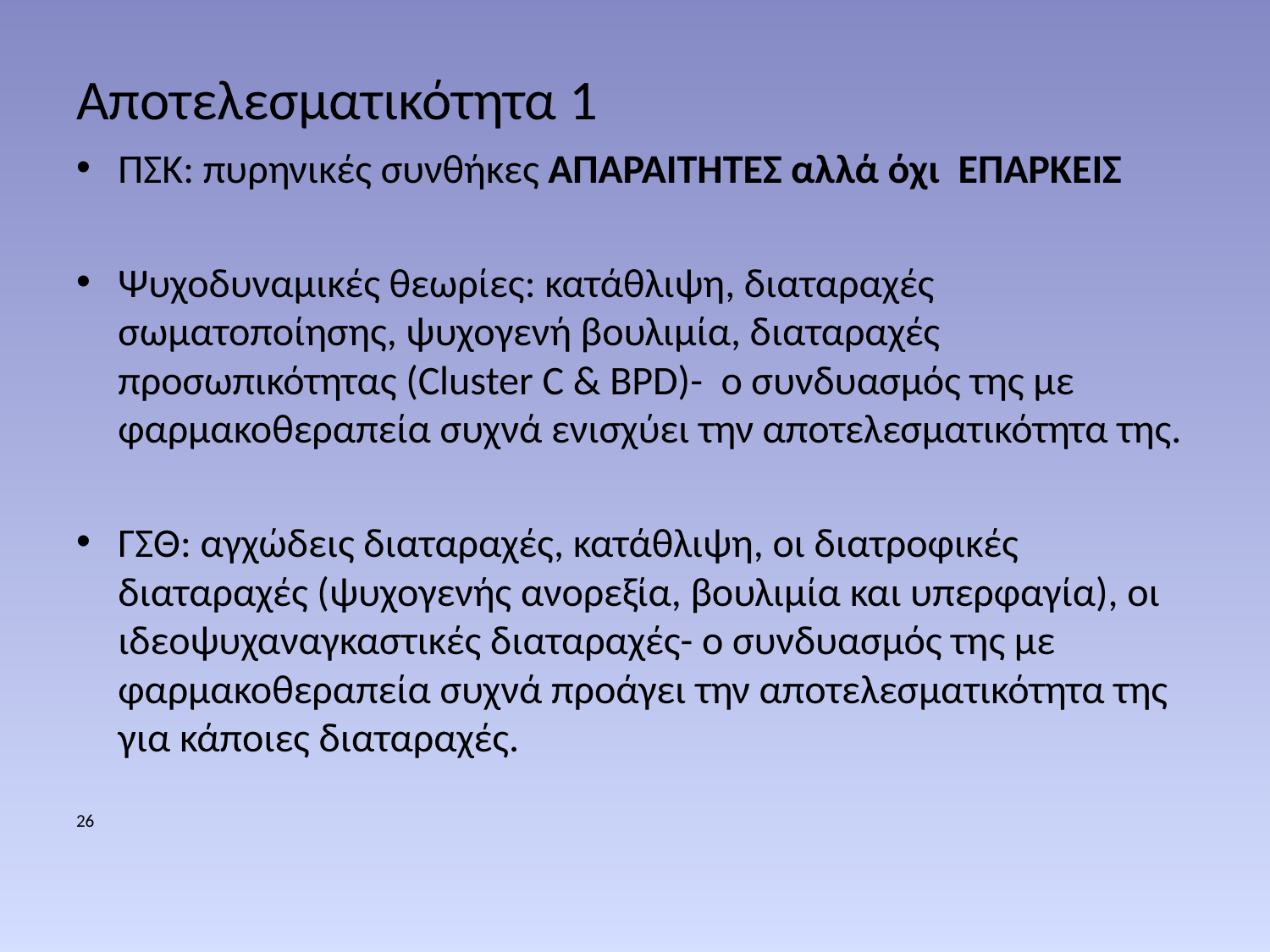

# Αποτελεσματικότητα 1
ΠΣΚ: πυρηνικές συνθήκες ΑΠΑΡΑΙΤΗΤΕΣ αλλά όχι  ΕΠΑΡΚΕΙΣ

Ψυχοδυναμικές θεωρίες: κατάθλιψη, διαταραχές σωματοποίησης, ψυχογενή βουλιμία, διαταραχές προσωπικότητας (Cluster C & BPD)-  ο συνδυασμός της με φαρμακοθεραπεία συχνά ενισχύει την αποτελεσματικότητα της.

ΓΣΘ: αγχώδεις διαταραχές, κατάθλιψη, οι διατροφικές διαταραχές (ψυχογενής ανορεξία, βουλιμία και υπερφαγία), οι ιδεοψυχαναγκαστικές διαταραχές- ο συνδυασμός της με φαρμακοθεραπεία συχνά προάγει την αποτελεσματικότητα της για κάποιες διαταραχές.

26